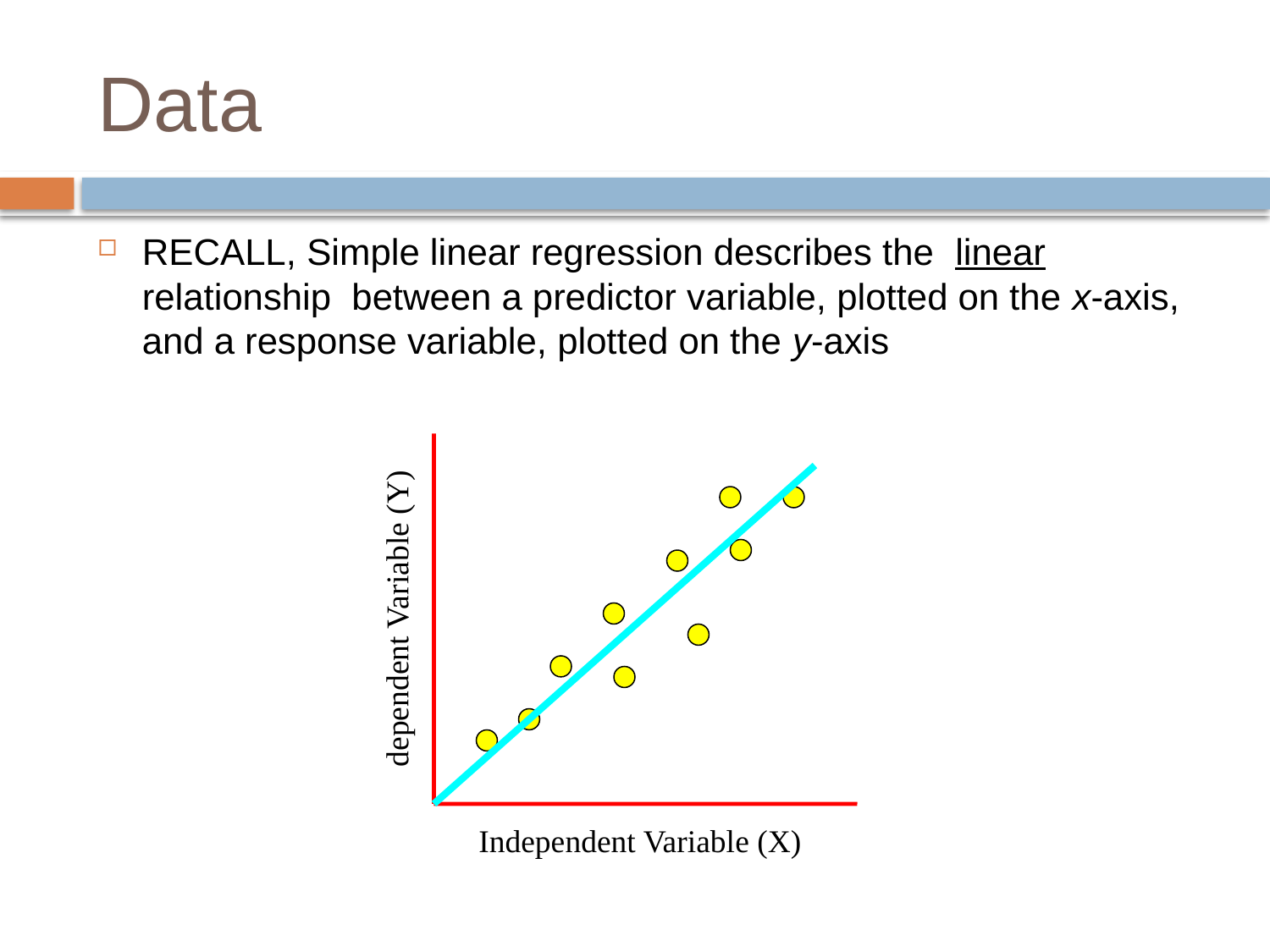

Data
RECALL, Simple linear regression describes the  linear relationship  between a predictor variable, plotted on the x-axis, and a response variable, plotted on the y-axis

dependent Variable (Y)

Independent Variable (X)